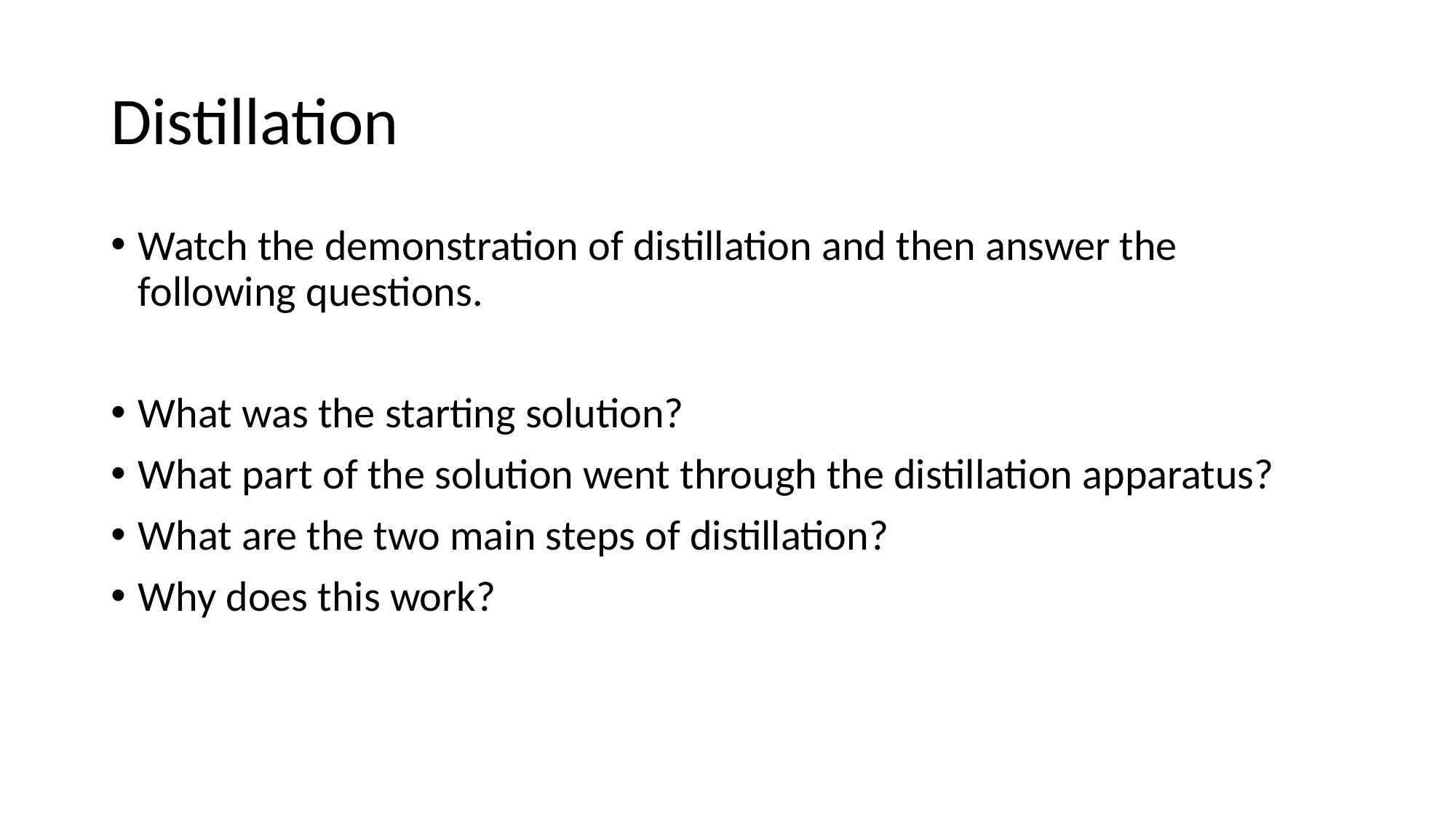

# Distillation
Watch the demonstration of distillation and then answer the following questions.

What was the starting solution?
What part of the solution went through the distillation apparatus?
What are the two main steps of distillation?
Why does this work?